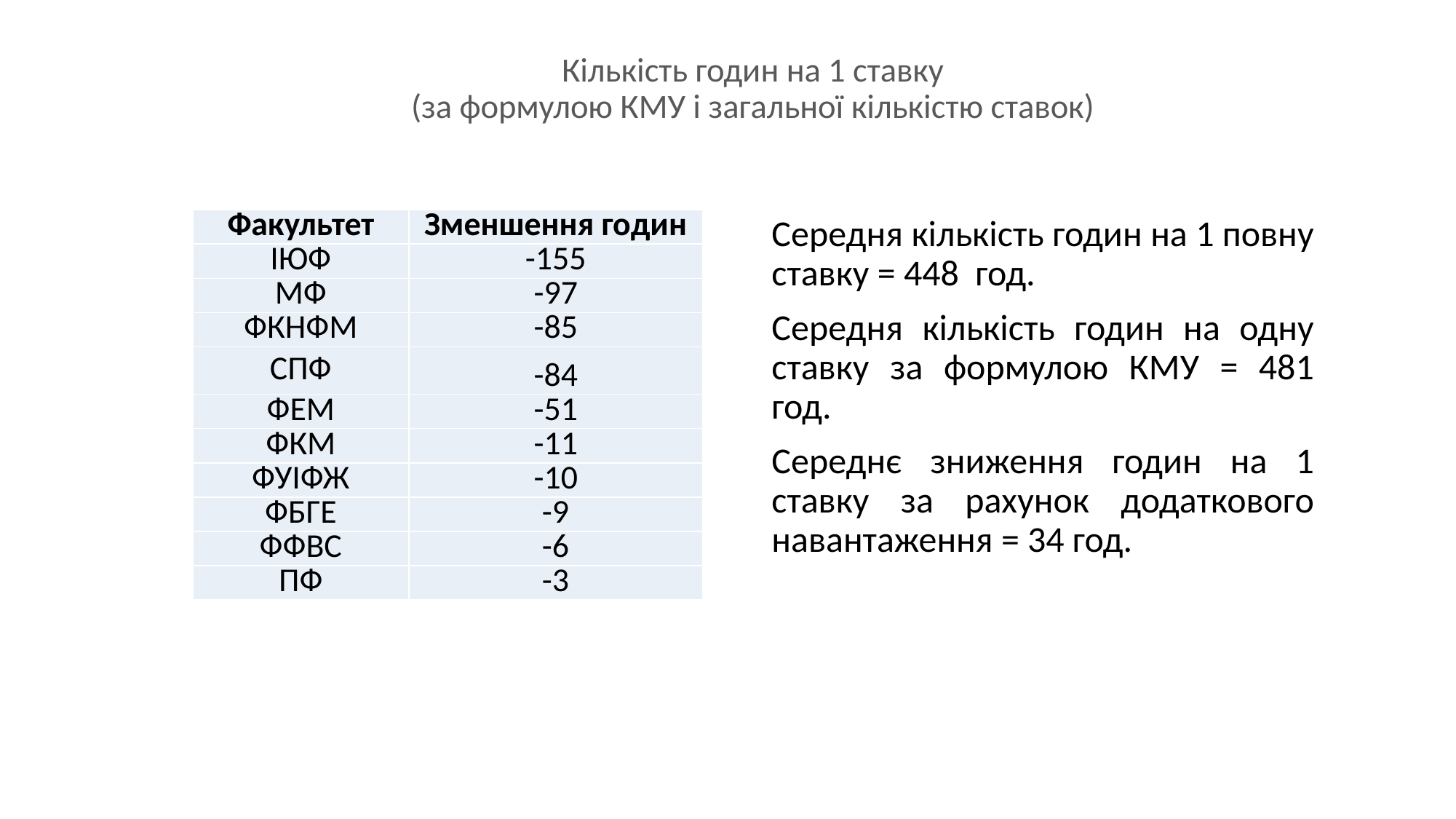

# Кількість годин на 1 ставку (за формулою КМУ і загальної кількістю ставок)
| Факультет | Зменшення годин |
| --- | --- |
| ІЮФ | -155 |
| МФ | -97 |
| ФКНФМ | -85 |
| СПФ | -84 |
| ФЕМ | -51 |
| ФКМ | -11 |
| ФУІФЖ | -10 |
| ФБГЕ | -9 |
| ФФВС | -6 |
| ПФ | -3 |
Середня кількість годин на 1 повну ставку = 448  год.
Середня кількість годин на одну ставку за формулою КМУ = 481 год.
Середнє зниження годин на 1 ставку за рахунок додаткового навантаження = 34 год.